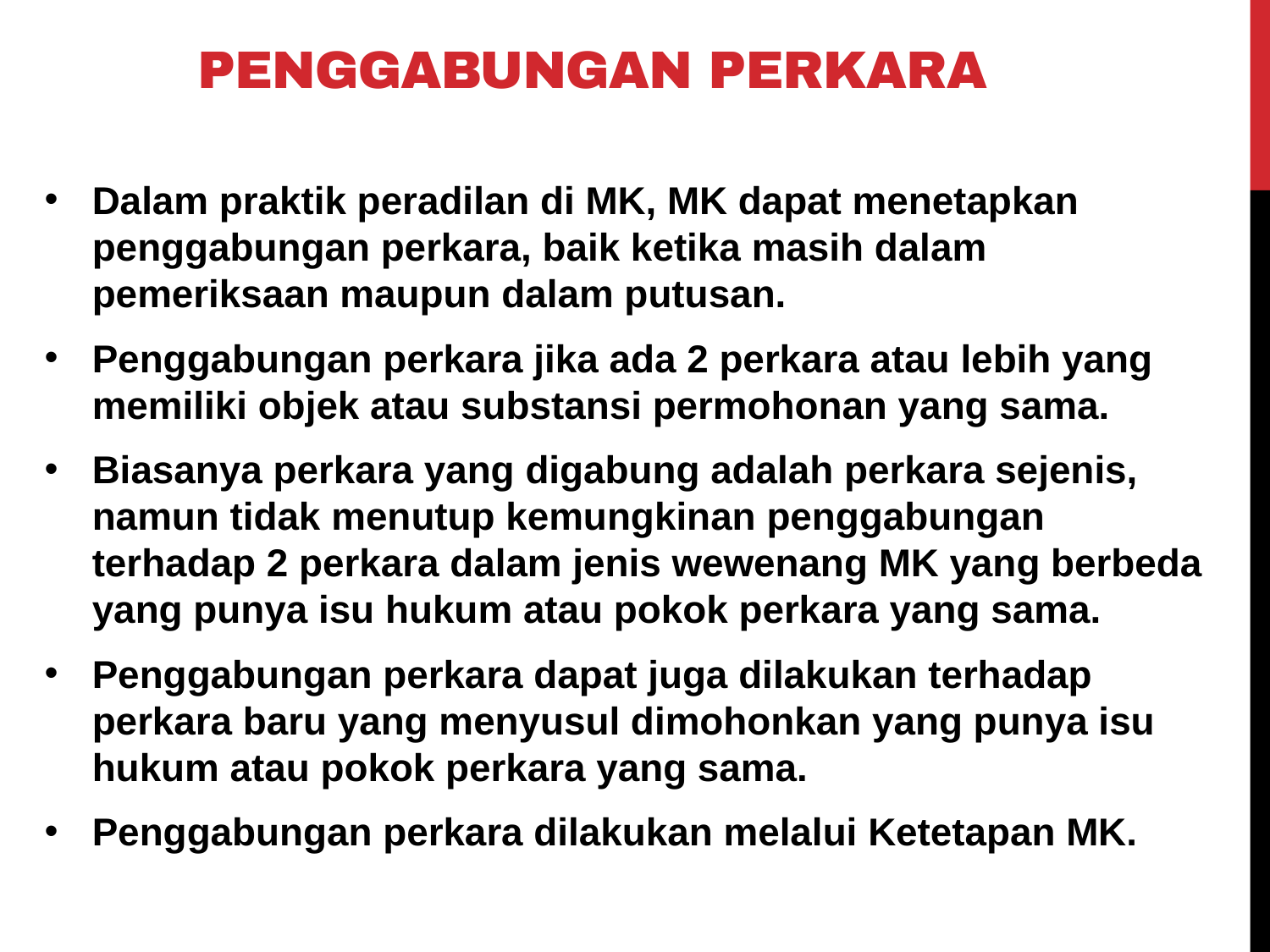

# Penggabungan Perkara
Dalam praktik peradilan di MK, MK dapat menetapkan penggabungan perkara, baik ketika masih dalam pemeriksaan maupun dalam putusan.
Penggabungan perkara jika ada 2 perkara atau lebih yang memiliki objek atau substansi permohonan yang sama.
Biasanya perkara yang digabung adalah perkara sejenis, namun tidak menutup kemungkinan penggabungan terhadap 2 perkara dalam jenis wewenang MK yang berbeda yang punya isu hukum atau pokok perkara yang sama.
Penggabungan perkara dapat juga dilakukan terhadap perkara baru yang menyusul dimohonkan yang punya isu hukum atau pokok perkara yang sama.
Penggabungan perkara dilakukan melalui Ketetapan MK.